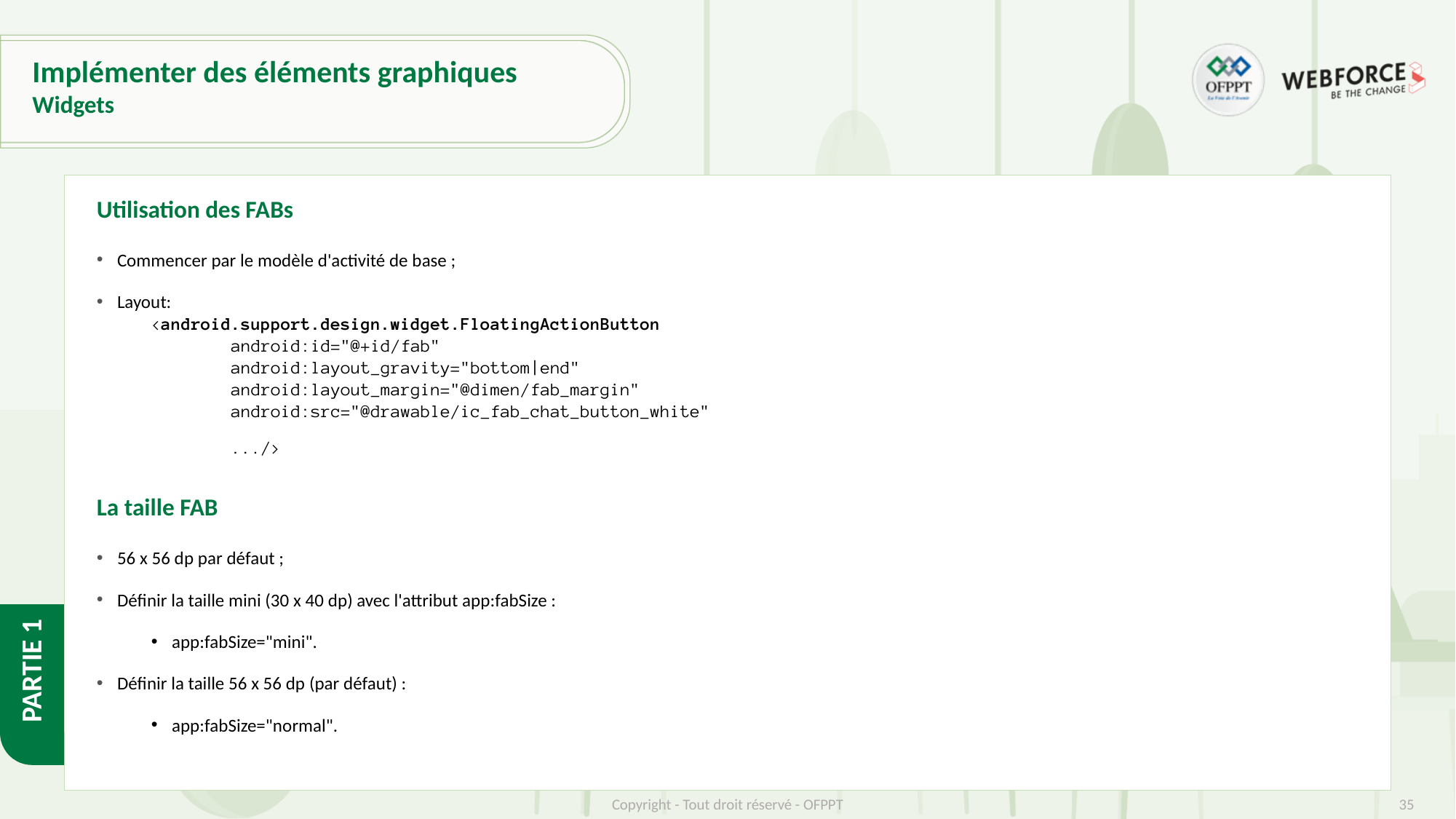

# Implémenter des éléments graphiques
Widgets

Utilisation des FABs
Commencer par le modèle d'activité de base ;
Layout:
<android.support.design.widget.FloatingActionButton
        android:id="@+id/fab"
        android:layout_gravity="bottom|end"
        android:layout_margin="@dimen/fab_margin"
        android:src="@drawable/ic_fab_chat_button_white"
        .../>

La taille FAB
56 x 56 dp par défaut ;
Définir la taille mini (30 x 40 dp) avec l'attribut app:fabSize :
app:fabSize="mini".
Définir la taille 56 x 56 dp (par défaut) :
app:fabSize="normal".